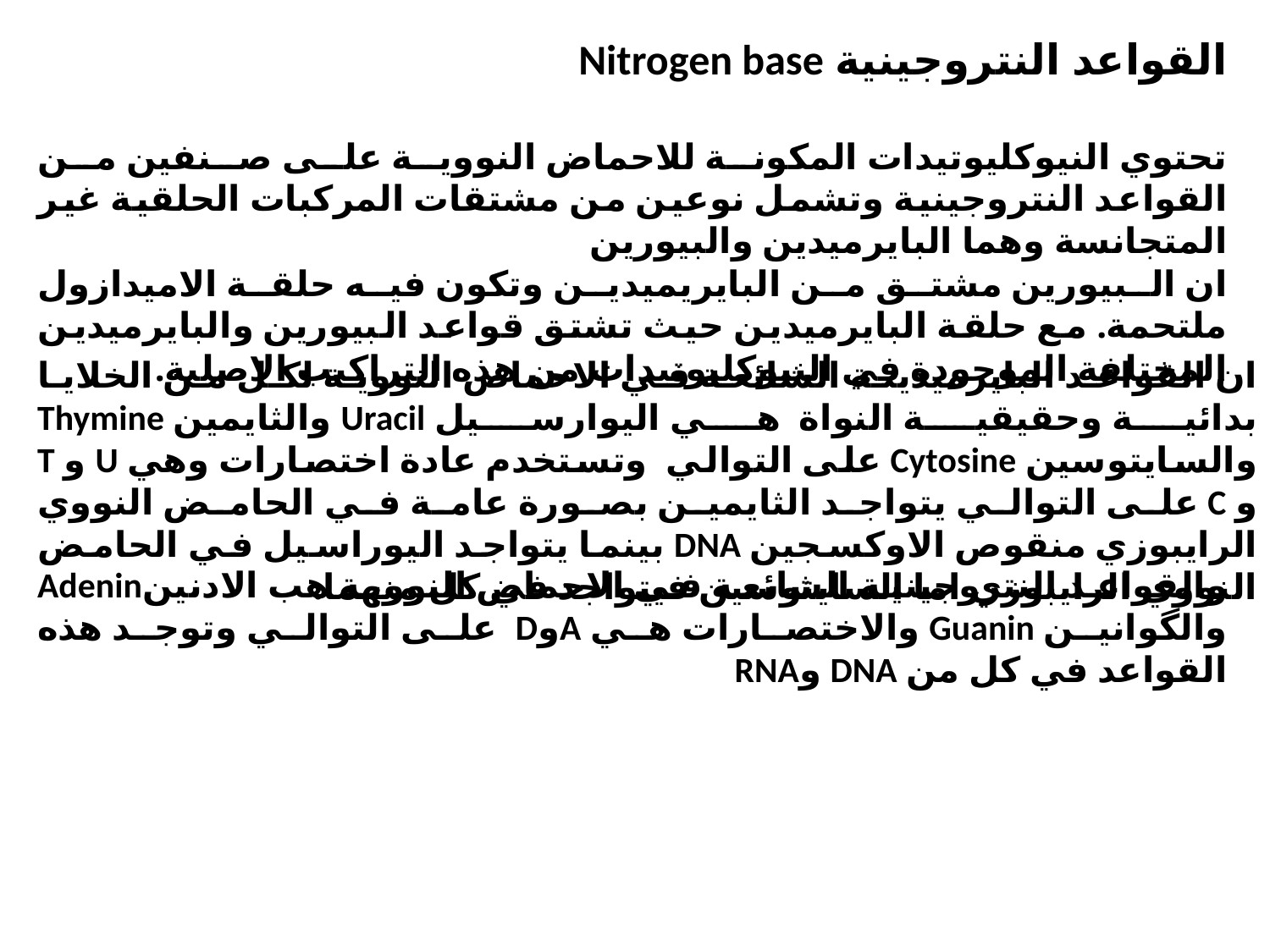

القواعد النتروجينية Nitrogen base

تحتوي النيوكليوتيدات المكونة للاحماض النووية على صنفين من القواعد النتروجينية وتشمل نوعين من مشتقات المركبات الحلقية غير المتجانسة وهما البايرميدين والبيورين
ان البيورين مشتق من البايريميدين وتكون فيه حلقة الاميدازول ملتحمة. مع حلقة البايرميدين حيث تشتق قواعد البيورين والبايرميدين المختلفة الموجودة في النيوكليوتيدات من هذه التراكيب الاصلية.
ان القواعد البايرميدينة الشائعة في الاحماض النووية لكل من الخلايا بدائية وحقيقية النواة  هي اليوارسيل Uracil والثايمين Thymine والسايتوسين Cytosine على التوالي  وتستخدم عادة اختصارات وهي U و T و C على التوالي يتواجد الثايمين بصورة عامة في الحامض النووي الرايبوزي منقوص الاوكسجين DNA بينما يتواجد اليوراسيل في الحامض النووي الرايبوزي اما السايتوسين فيتواجد في كل منهما.
والقواعد النتروجينية الشائعة في الاحماض النووية هب الادنينAdenin والگوانين Guanin والاختصارات هي AوD  على التوالي وتوجد هذه القواعد في كل من DNA وRNA